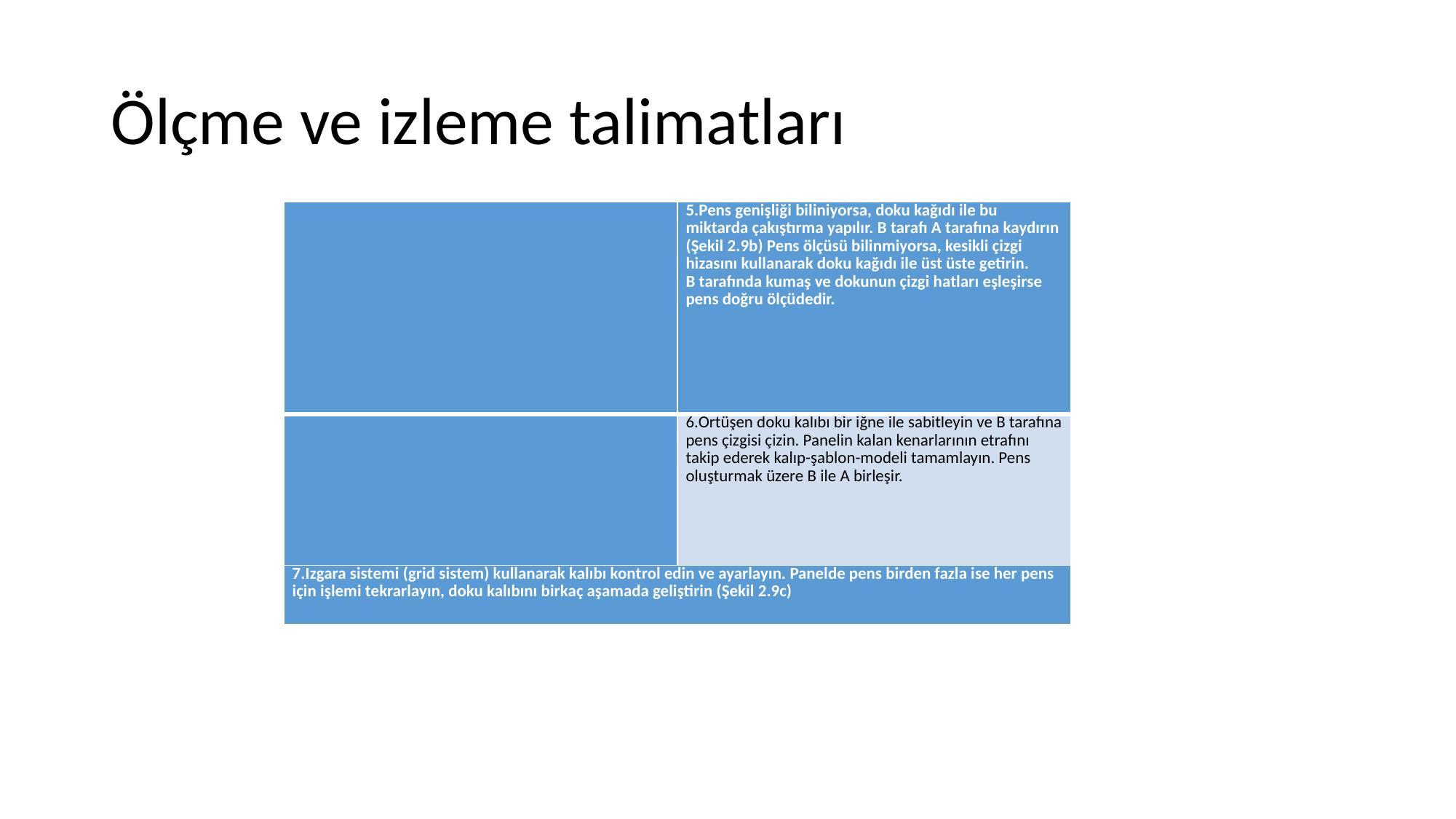

# Ölçme ve izleme talimatları
|  | 5.Pens genişliği biliniyorsa, doku kağıdı ile bu miktarda çakıştırma yapılır. B tarafı A tarafına kaydırın (Şekil 2.9b) Pens ölçüsü bilinmiyorsa, kesikli çizgi hizasını kullanarak doku kağıdı ile üst üste getirin. B tarafında kumaş ve dokunun çizgi hatları eşleşirse pens doğru ölçüdedir. |
| --- | --- |
|  | 6.Örtüşen doku kalıbı bir iğne ile sabitleyin ve B tarafına pens çizgisi çizin. Panelin kalan kenarlarının etrafını takip ederek kalıp-şablon-modeli tamamlayın. Pens oluşturmak üzere B ile A birleşir. |
| 7.Izgara sistemi (grid sistem) kullanarak kalıbı kontrol edin ve ayarlayın. Panelde pens birden fazla ise her pens için işlemi tekrarlayın, doku kalıbını birkaç aşamada geliştirin (Şekil 2.9c) |  |